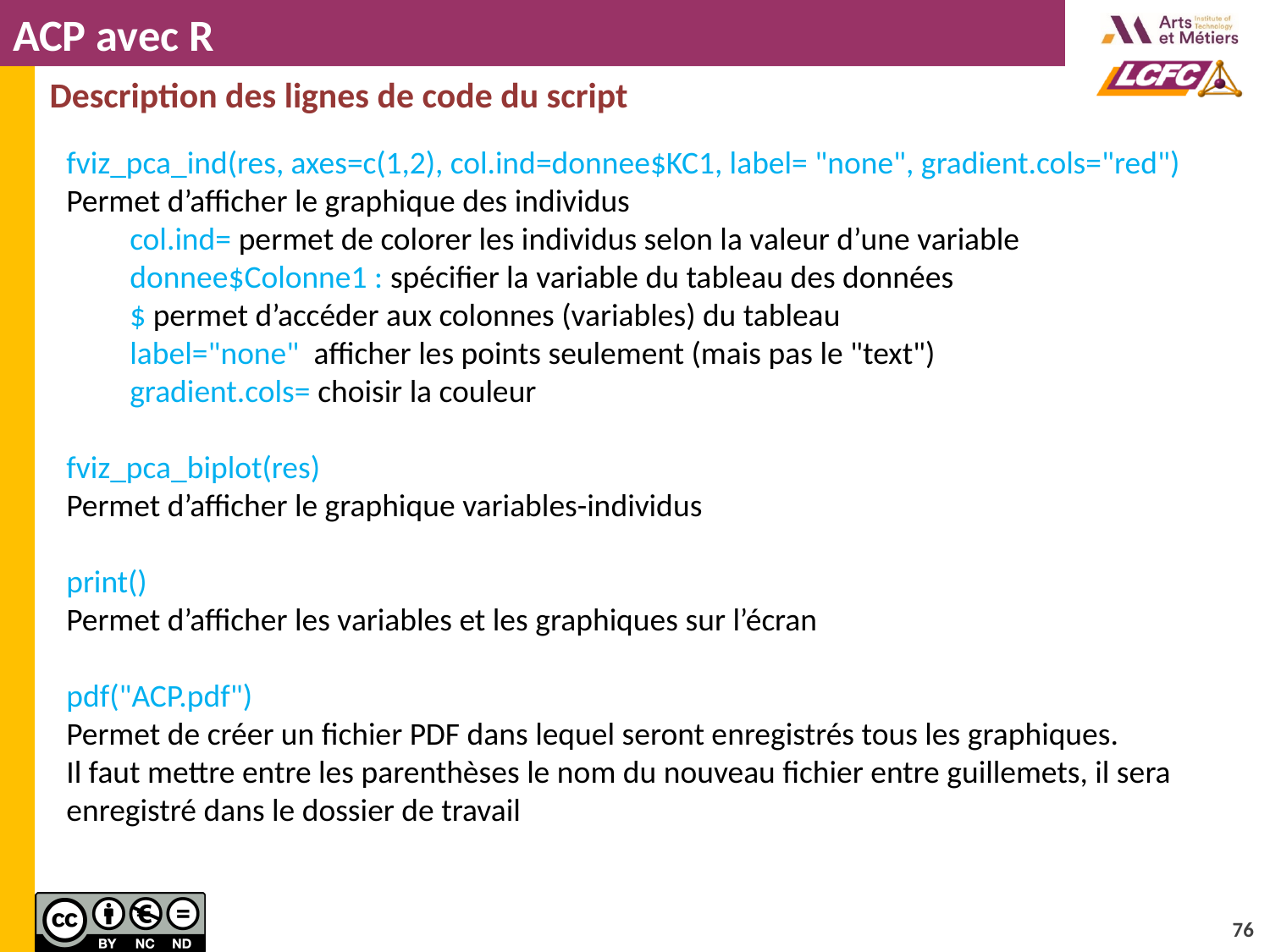

# ACP avec R
Description des lignes de code du script
fviz_pca_ind(res, axes=c(1,2), col.ind=donnee$KC1, label= "none", gradient.cols="red")
Permet d’afficher le graphique des individus
col.ind= permet de colorer les individus selon la valeur d’une variable
donnee$Colonne1 : spécifier la variable du tableau des données
$ permet d’accéder aux colonnes (variables) du tableau
label="none"  afficher les points seulement (mais pas le "text")
gradient.cols= choisir la couleur

fviz_pca_biplot(res)
Permet d’afficher le graphique variables-individus

print()
Permet d’afficher les variables et les graphiques sur l’écran

pdf("ACP.pdf")
Permet de créer un fichier PDF dans lequel seront enregistrés tous les graphiques.
Il faut mettre entre les parenthèses le nom du nouveau fichier entre guillemets, il sera enregistré dans le dossier de travail
76